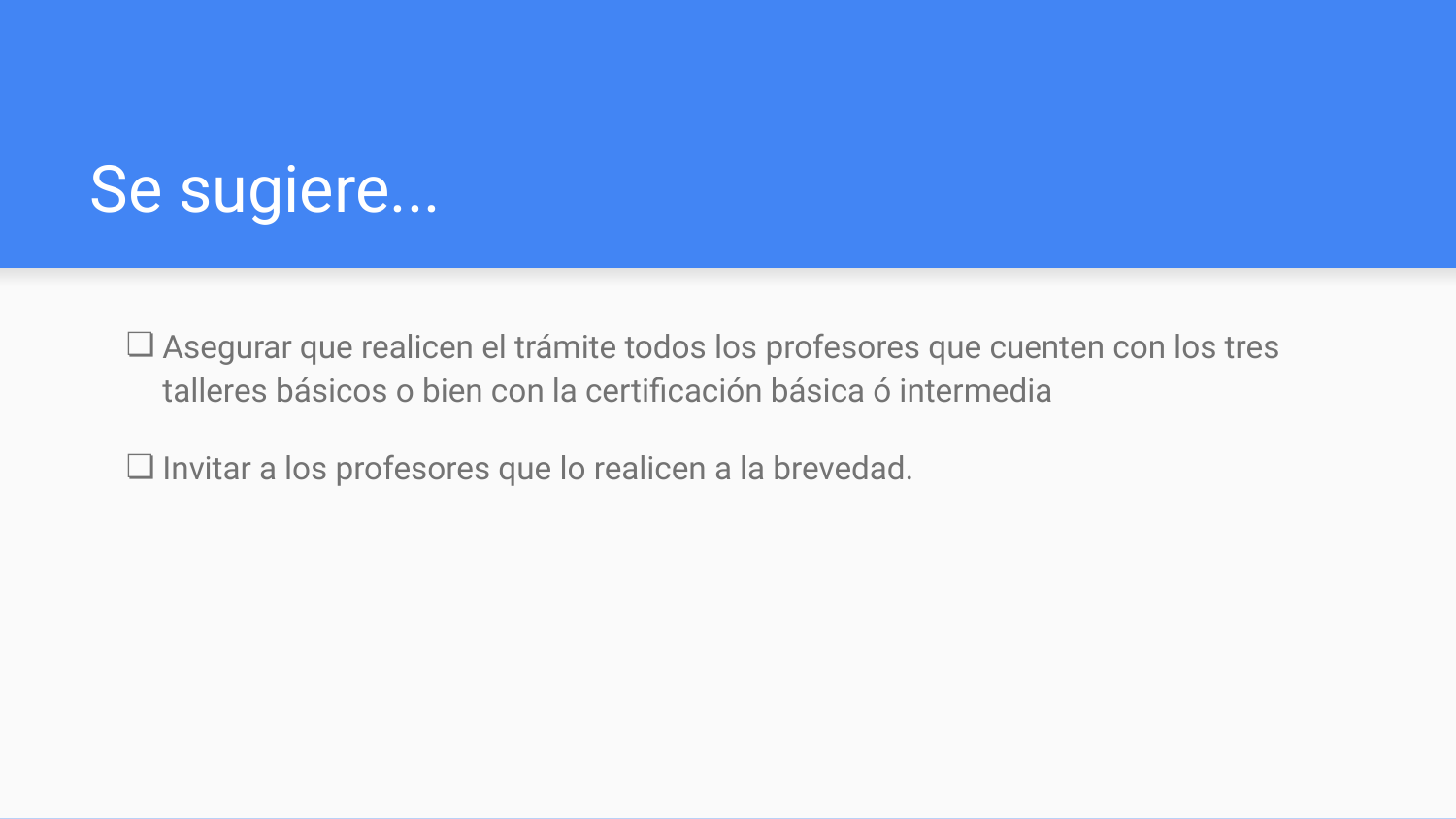

# Se sugiere...
Asegurar que realicen el trámite todos los profesores que cuenten con los tres talleres básicos o bien con la certificación básica ó intermedia
Invitar a los profesores que lo realicen a la brevedad.